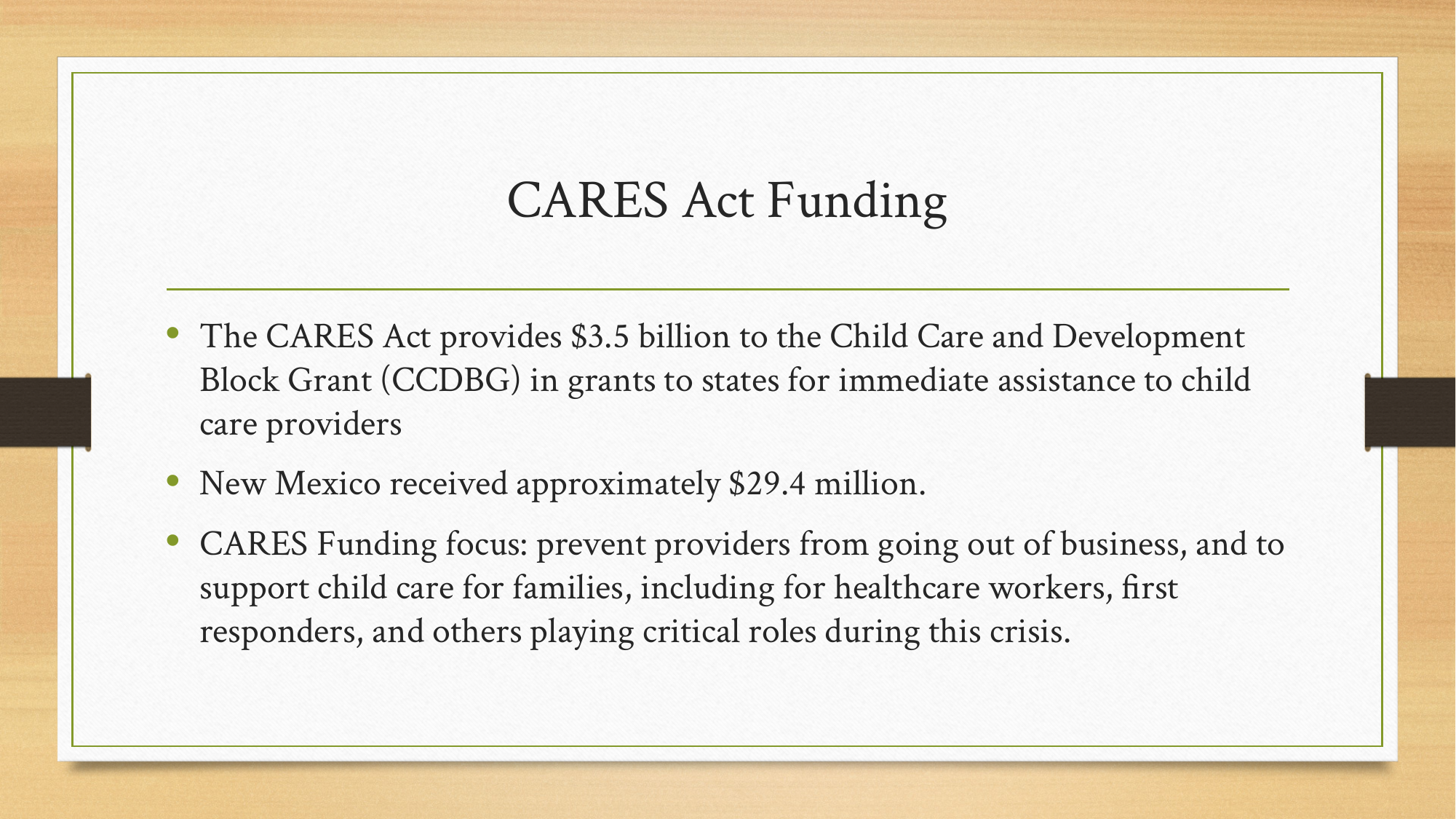

# CARES Act Funding
The CARES Act provides $3.5 billion to the Child Care and Development Block Grant (CCDBG) in grants to states for immediate assistance to child care providers
New Mexico received approximately $29.4 million.
CARES Funding focus: prevent providers from going out of business, and to support child care for families, including for healthcare workers, first responders, and others playing critical roles during this crisis.